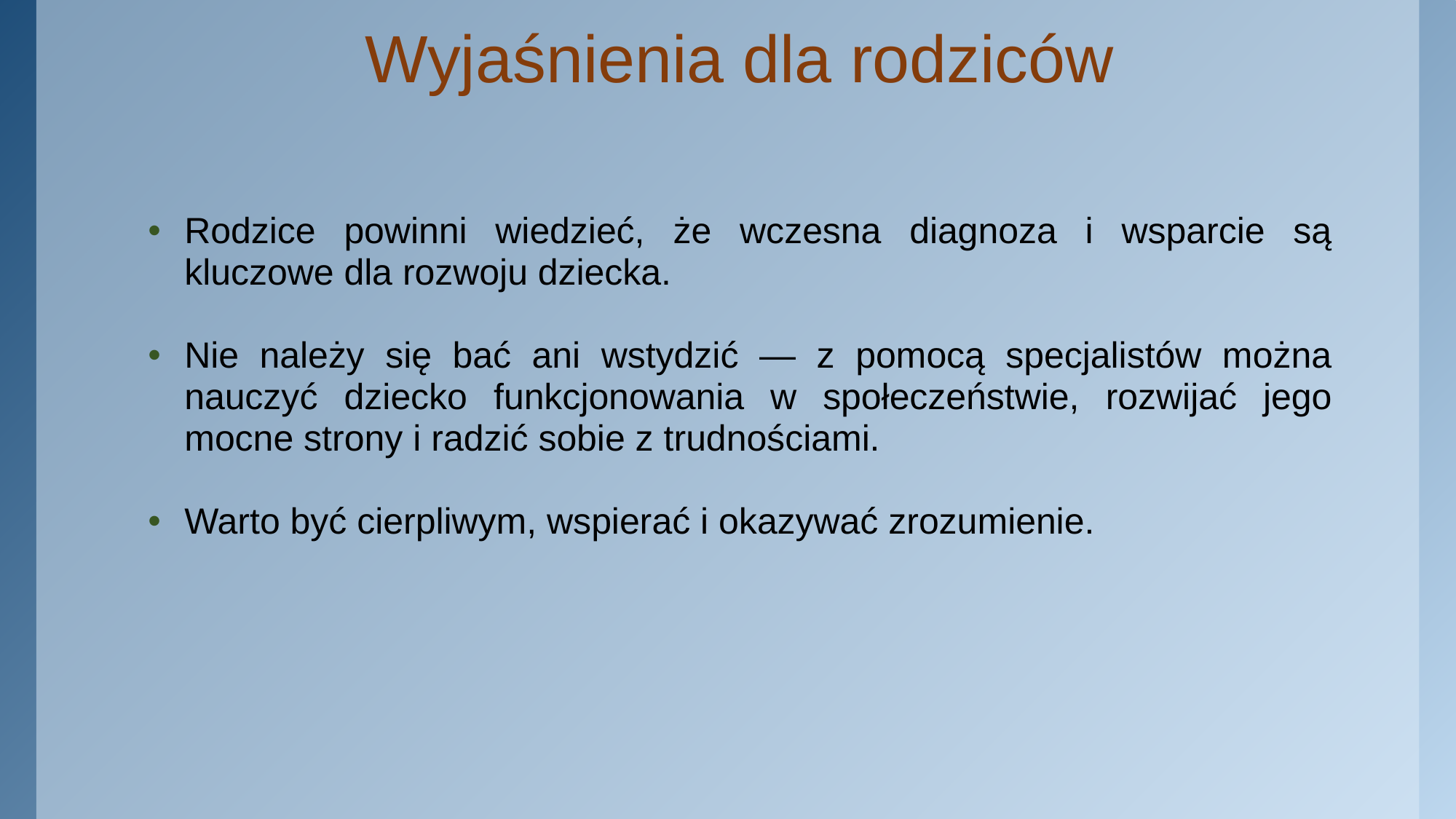

# Wyjaśnienia dla rodziców
Rodzice powinni wiedzieć, że wczesna diagnoza i wsparcie są kluczowe dla rozwoju dziecka.

Nie należy się bać ani wstydzić — z pomocą specjalistów można nauczyć dziecko funkcjonowania w społeczeństwie, rozwijać jego mocne strony i radzić sobie z trudnościami.

Warto być cierpliwym, wspierać i okazywać zrozumienie.